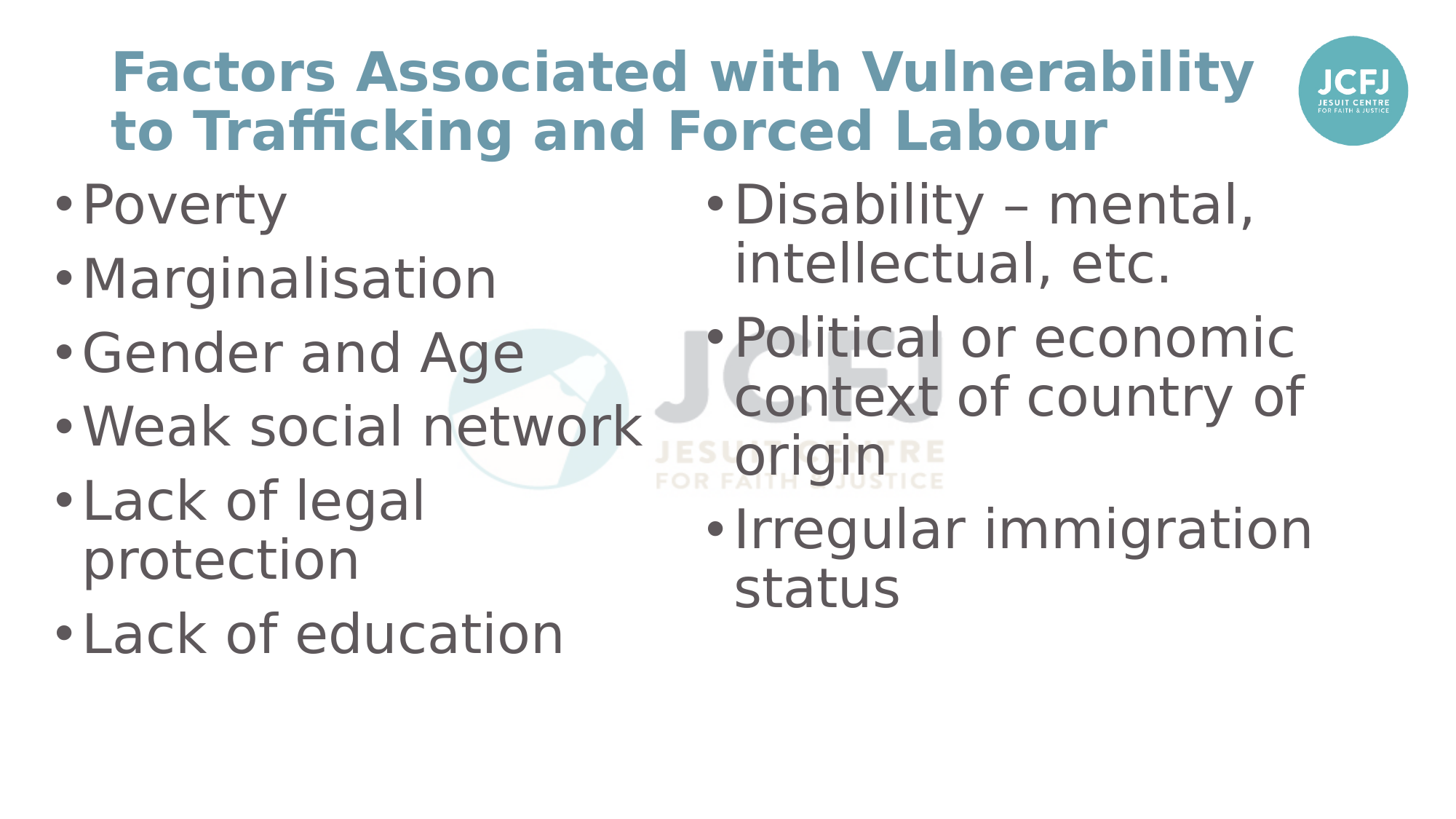

# Factors Associated with Vulnerability to Trafficking and Forced Labour
Poverty
Marginalisation
Gender and Age
Weak social network
Lack of legal protection
Lack of education

Disability – mental, intellectual, etc.
Political or economic context of country of origin
Irregular immigration status